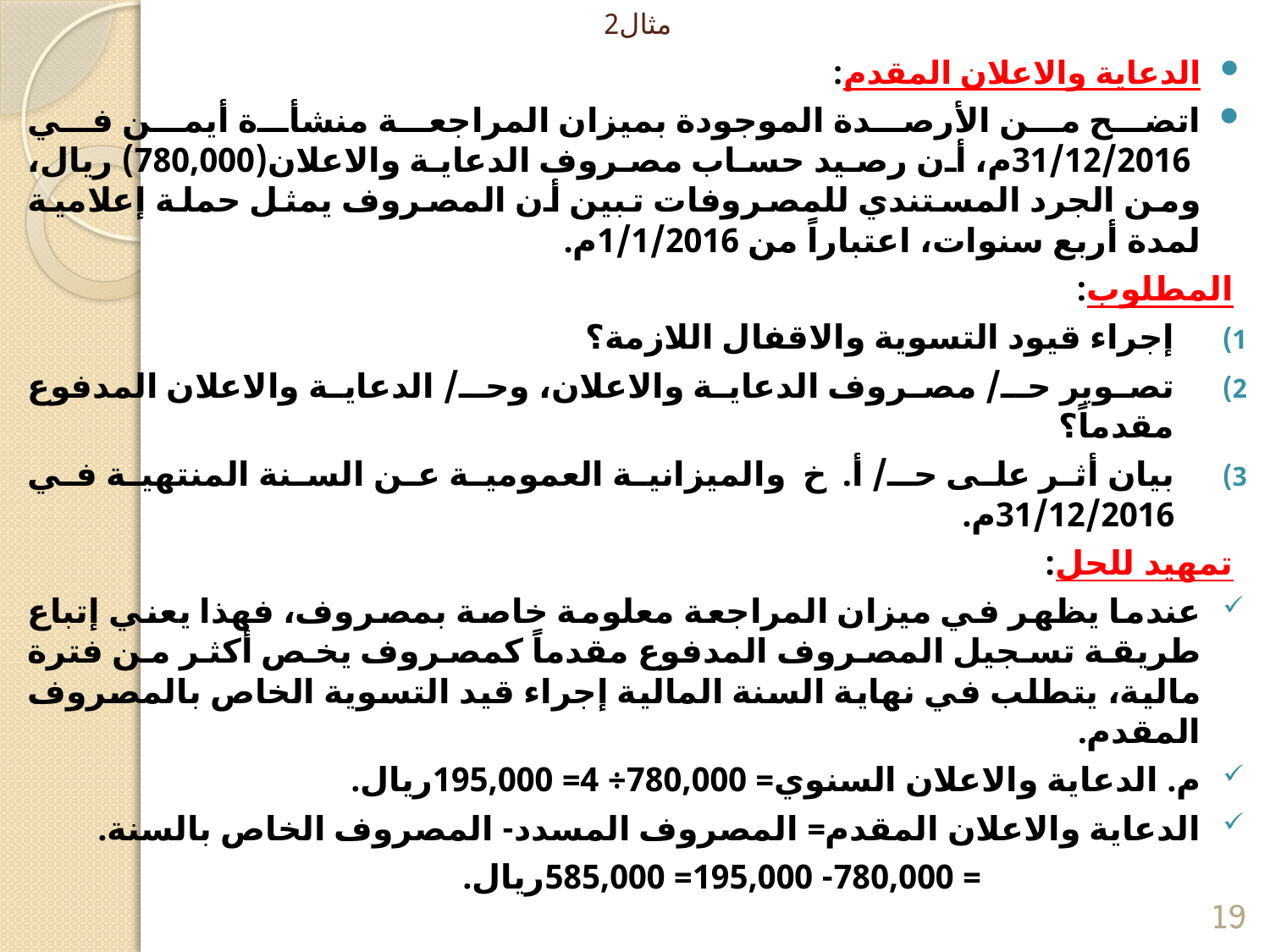

# مثال2
الدعاية والاعلان المقدم:
اتضح من الأرصدة الموجودة بميزان المراجعة منشأة أيمن في 31/12/2016م، أن رصيد حساب مصروف الدعاية والاعلان(780,000) ريال، ومن الجرد المستندي للمصروفات تبين أن المصروف يمثل حملة إعلامية لمدة أربع سنوات، اعتباراً من 1/1/2016م.
المطلوب:
إجراء قيود التسوية والاقفال اللازمة؟
تصوير حـ/ مصروف الدعاية والاعلان، وحـ/ الدعاية والاعلان المدفوع مقدماً؟
بيان أثر على حـ/ أ.خ  والميزانية العمومية عن السنة المنتهية في 31/12/2016م.
تمهيد للحل:
عندما يظهر في ميزان المراجعة معلومة خاصة بمصروف، فهذا يعني إتباع طريقة تسجيل المصروف المدفوع مقدماً كمصروف يخص أكثر من فترة مالية، يتطلب في نهاية السنة المالية إجراء قيد التسوية الخاص بالمصروف المقدم.
م. الدعاية والاعلان السنوي= 780,000÷ 4= 195,000ريال.
الدعاية والاعلان المقدم= المصروف المسدد- المصروف الخاص بالسنة.
                             = 780,000- 195,000= 585,000ريال.
19